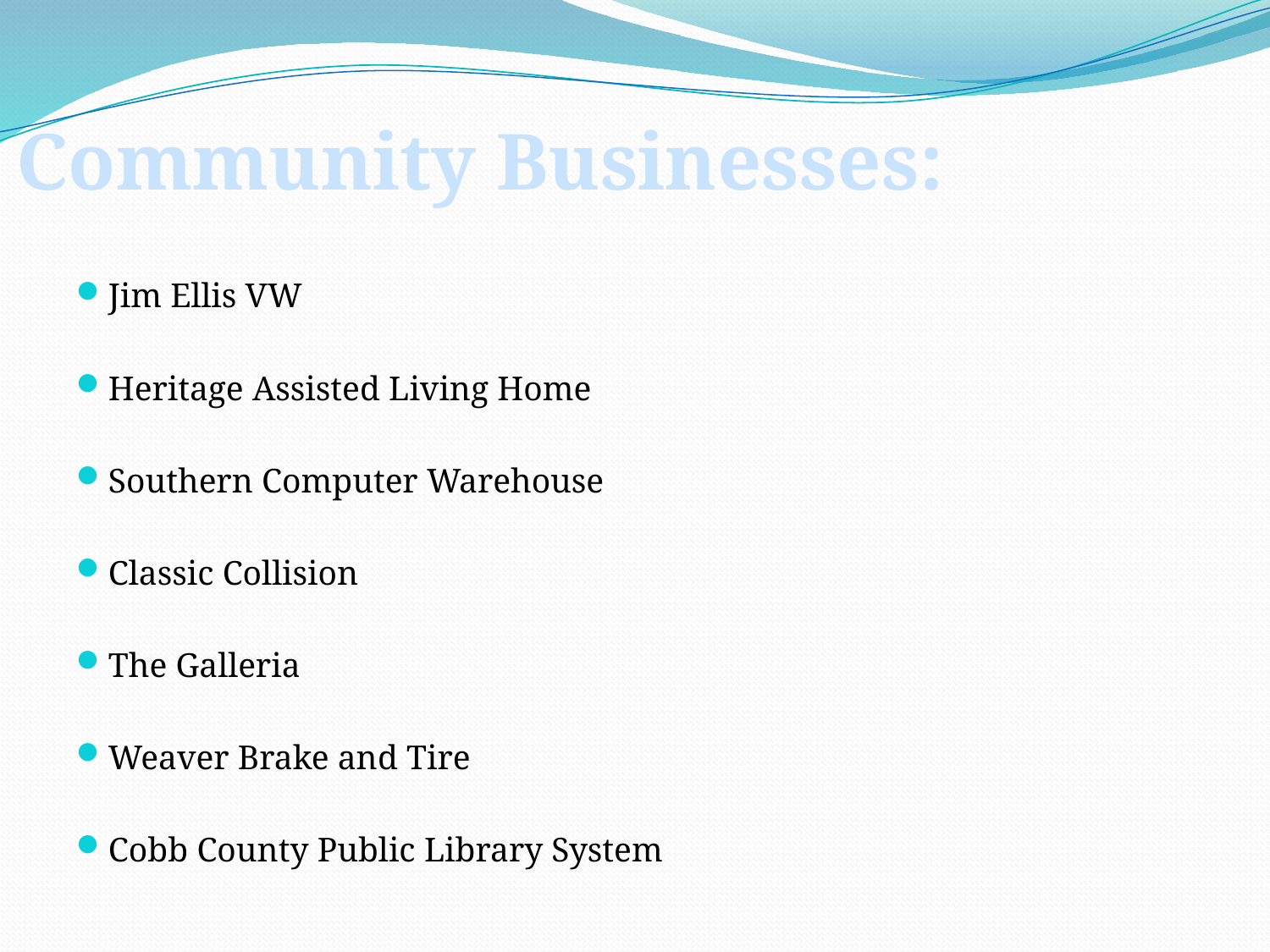

Community Businesses:
Jim Ellis VW

Heritage Assisted Living Home

Southern Computer Warehouse

Classic Collision

The Galleria

Weaver Brake and Tire

Cobb County Public Library System